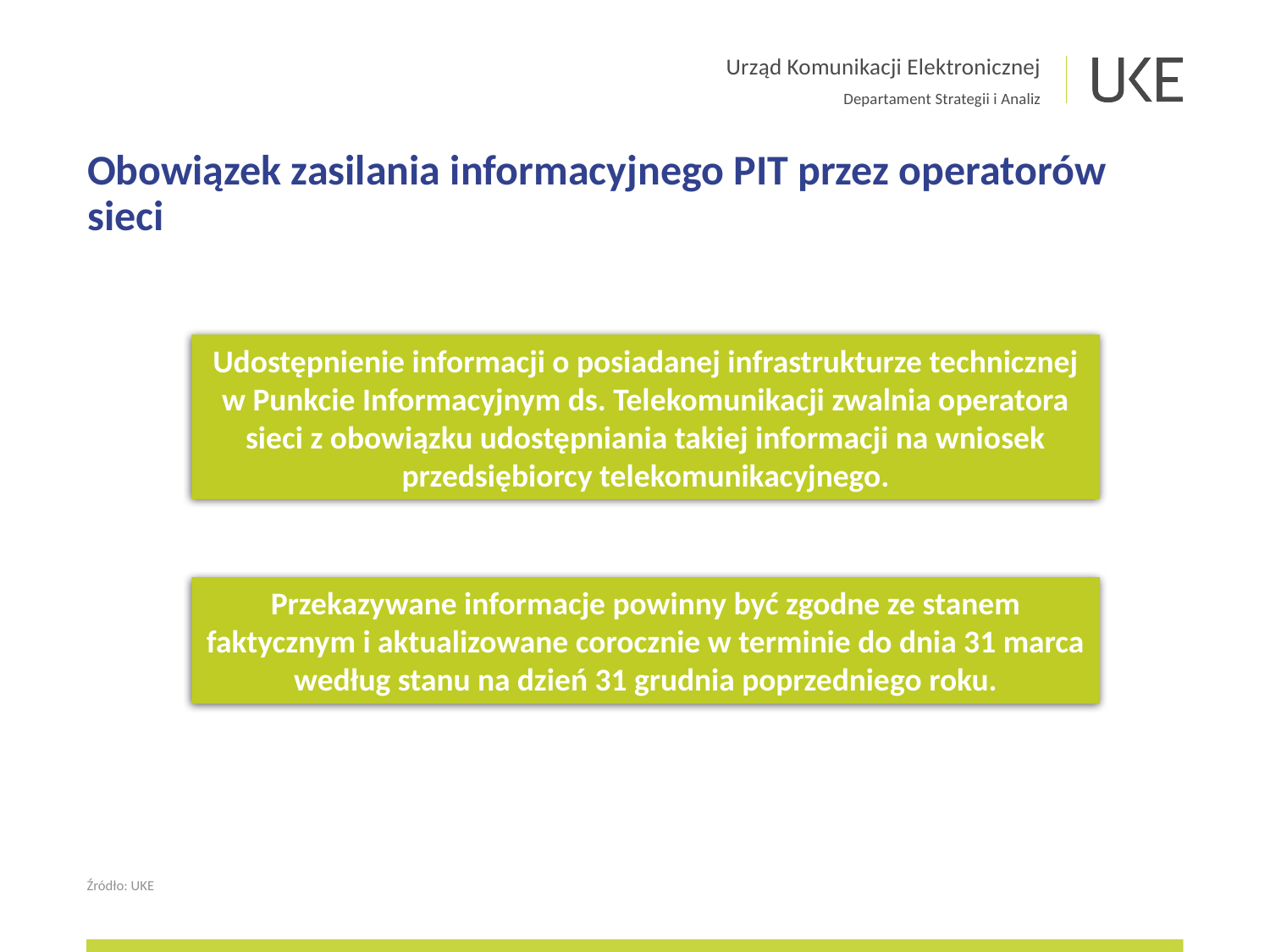

# Obowiązek zasilania informacyjnego PIT przez operatorów sieci

| Operatorzy sieci, w celu udostępniania swoich danych przez PIT, przekazują Prezesowi UKE informacje o: |
| --- |
| istniejącej infrastrukturze technicznej, innej niż infrastruktura objęta inwentaryzacją, o której mowa w art. 29 ust. 1 megaustawy, a także o kanałach technologicznych, określających: ich lokalizację i przebieg, rodzaj i aktualny stan oraz sposób użytkowania, dane kontaktowe w sprawach dostępu; planach inwestycyjnych w zakresie wykonywanych lub planowanych robót budowlanych, finansowanych w całości lub w części ze środków publicznych, dotyczących infrastruktury technicznej lub kanałów technologicznych, określających: lokalizację i rodzaj robót, element infrastruktury technicznej lub kanału technologicznego, którego roboty dotyczą, przewidywaną datę rozpoczęcia robót i czas ich trwania, dane kontaktowe w sprawach koordynacji robót budowlanych. |
Udostępnienie informacji o posiadanej infrastrukturze technicznej w Punkcie Informacyjnym ds. Telekomunikacji zwalnia operatora sieci z obowiązku udostępniania takiej informacji na wniosek przedsiębiorcy telekomunikacyjnego.

Przekazywane informacje powinny być zgodne ze stanem faktycznym i aktualizowane corocznie w terminie do dnia 31 marca według stanu na dzień 31 grudnia poprzedniego roku.